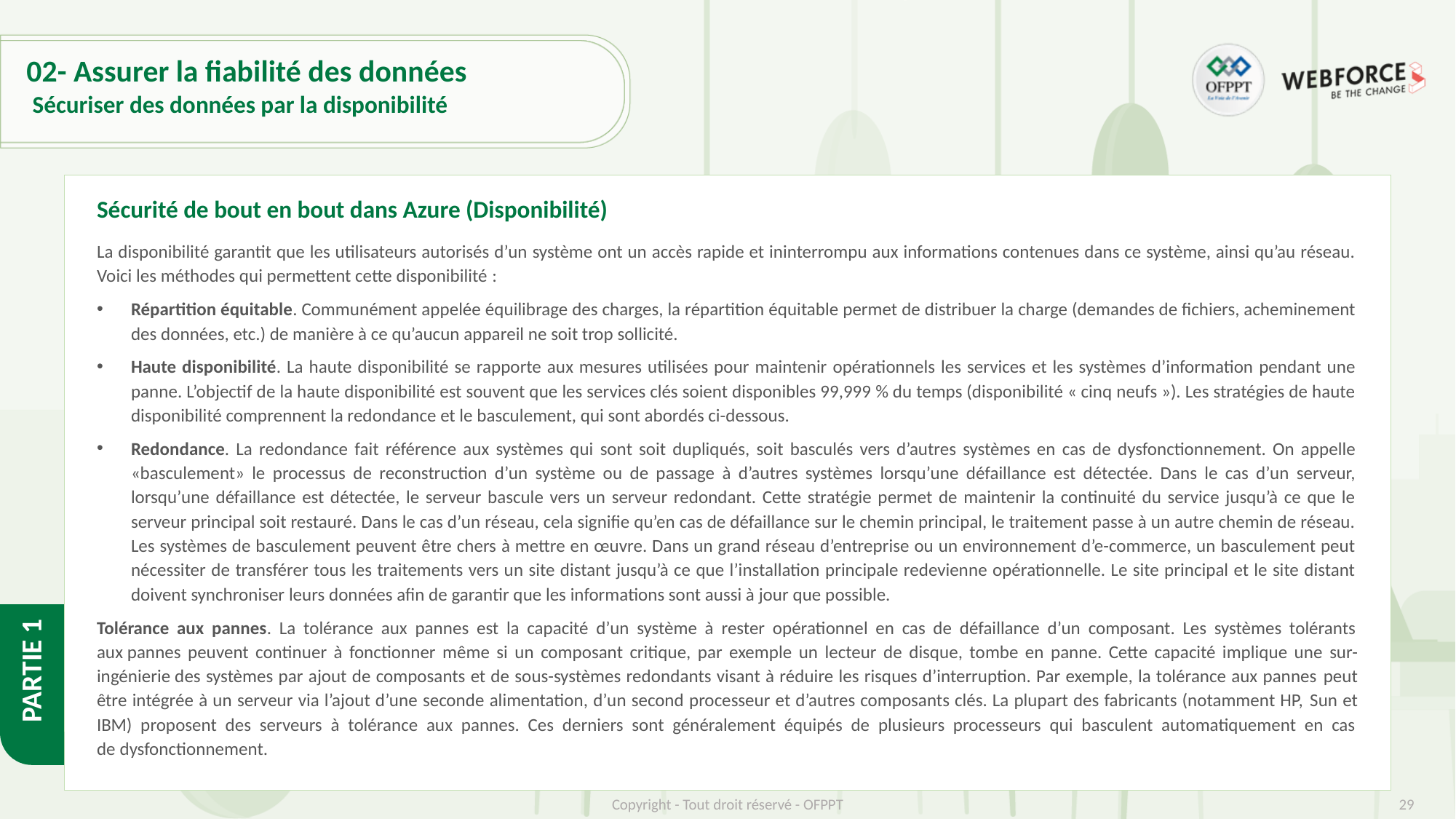

# 02- Assurer la fiabilité des données
Sécuriser des données par la disponibilité
Sécurité de bout en bout dans Azure (Disponibilité)
La disponibilité garantit que les utilisateurs autorisés d’un système ont un accès rapide et ininterrompu aux informations contenues dans ce système, ainsi qu’au réseau. Voici les méthodes qui permettent cette disponibilité :
Répartition équitable. Communément appelée équilibrage des charges, la répartition équitable permet de distribuer la charge (demandes de fichiers, acheminement des données, etc.) de manière à ce qu’aucun appareil ne soit trop sollicité.
Haute disponibilité. La haute disponibilité se rapporte aux mesures utilisées pour maintenir opérationnels les services et les systèmes d’information pendant une panne. L’objectif de la haute disponibilité est souvent que les services clés soient disponibles 99,999 % du temps (disponibilité « cinq neufs »). Les stratégies de haute disponibilité comprennent la redondance et le basculement, qui sont abordés ci-dessous.
Redondance. La redondance fait référence aux systèmes qui sont soit dupliqués, soit basculés vers d’autres systèmes en cas de dysfonctionnement. On appelle «basculement» le processus de reconstruction d’un système ou de passage à d’autres systèmes lorsqu’une défaillance est détectée. Dans le cas d’un serveur, lorsqu’une défaillance est détectée, le serveur bascule vers un serveur redondant. Cette stratégie permet de maintenir la continuité du service jusqu’à ce que le serveur principal soit restauré. Dans le cas d’un réseau, cela signifie qu’en cas de défaillance sur le chemin principal, le traitement passe à un autre chemin de réseau.
Les systèmes de basculement peuvent être chers à mettre en œuvre. Dans un grand réseau d’entreprise ou un environnement d’e-commerce, un basculement peut nécessiter de transférer tous les traitements vers un site distant jusqu’à ce que l’installation principale redevienne opérationnelle. Le site principal et le site distant doivent synchroniser leurs données afin de garantir que les informations sont aussi à jour que possible.
Tolérance aux pannes. La tolérance aux pannes est la capacité d’un système à rester opérationnel en cas de défaillance d’un composant. Les systèmes tolérants aux pannes peuvent continuer à fonctionner même si un composant critique, par exemple un lecteur de disque, tombe en panne. Cette capacité implique une sur-ingénierie des systèmes par ajout de composants et de sous-systèmes redondants visant à réduire les risques d’interruption. Par exemple, la tolérance aux pannes peut être intégrée à un serveur via l’ajout d’une seconde alimentation, d’un second processeur et d’autres composants clés. La plupart des fabricants (notamment HP, Sun et IBM) proposent des serveurs à tolérance aux pannes. Ces derniers sont généralement équipés de plusieurs processeurs qui basculent automatiquement en cas de dysfonctionnement.